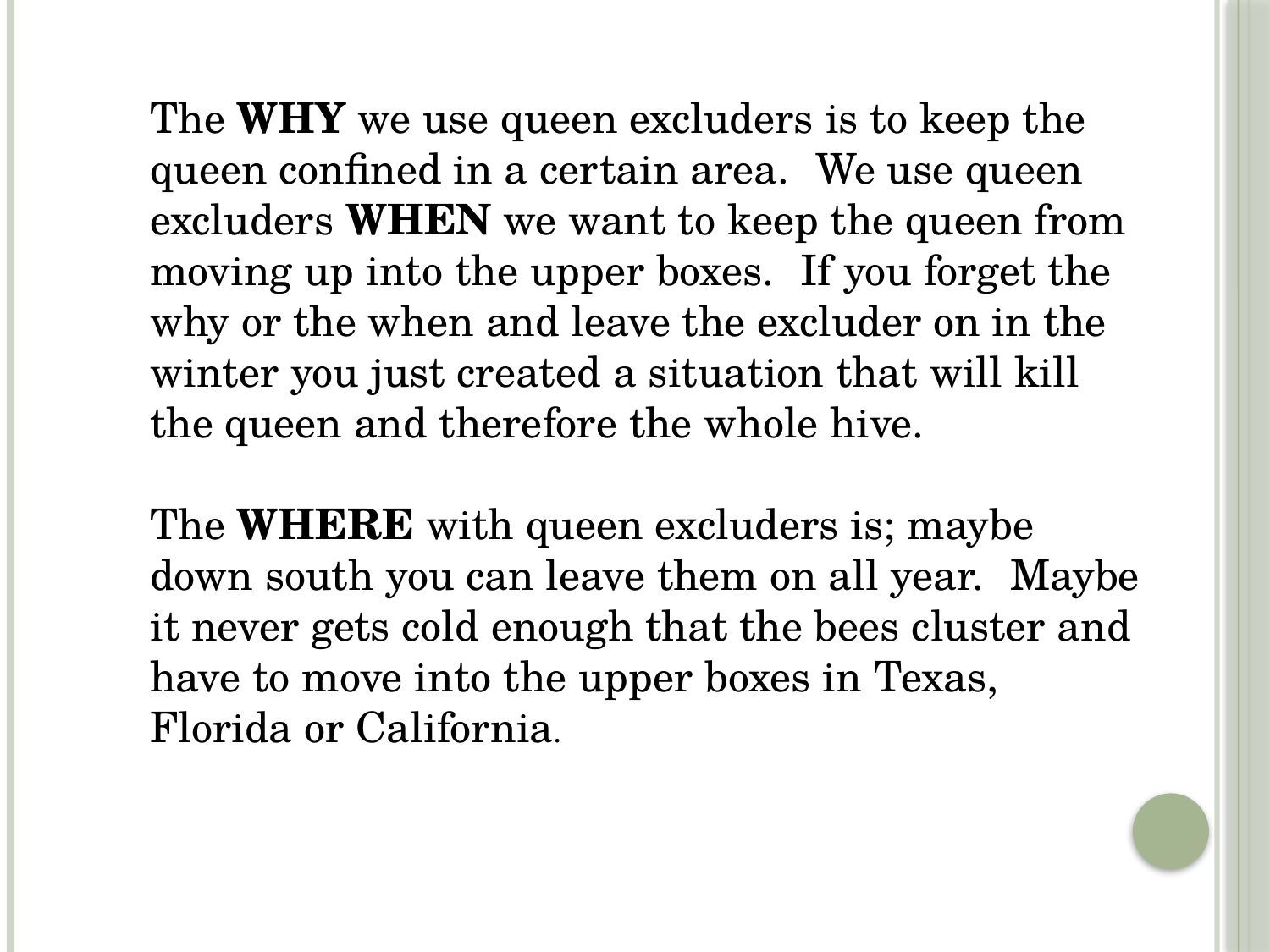

The WHY we use queen excluders is to keep the queen confined in a certain area.  We use queen excluders WHEN we want to keep the queen from moving up into the upper boxes.  If you forget the why or the when and leave the excluder on in the winter you just created a situation that will kill the queen and therefore the whole hive.
The WHERE with queen excluders is; maybe down south you can leave them on all year.  Maybe it never gets cold enough that the bees cluster and have to move into the upper boxes in Texas, Florida or California.